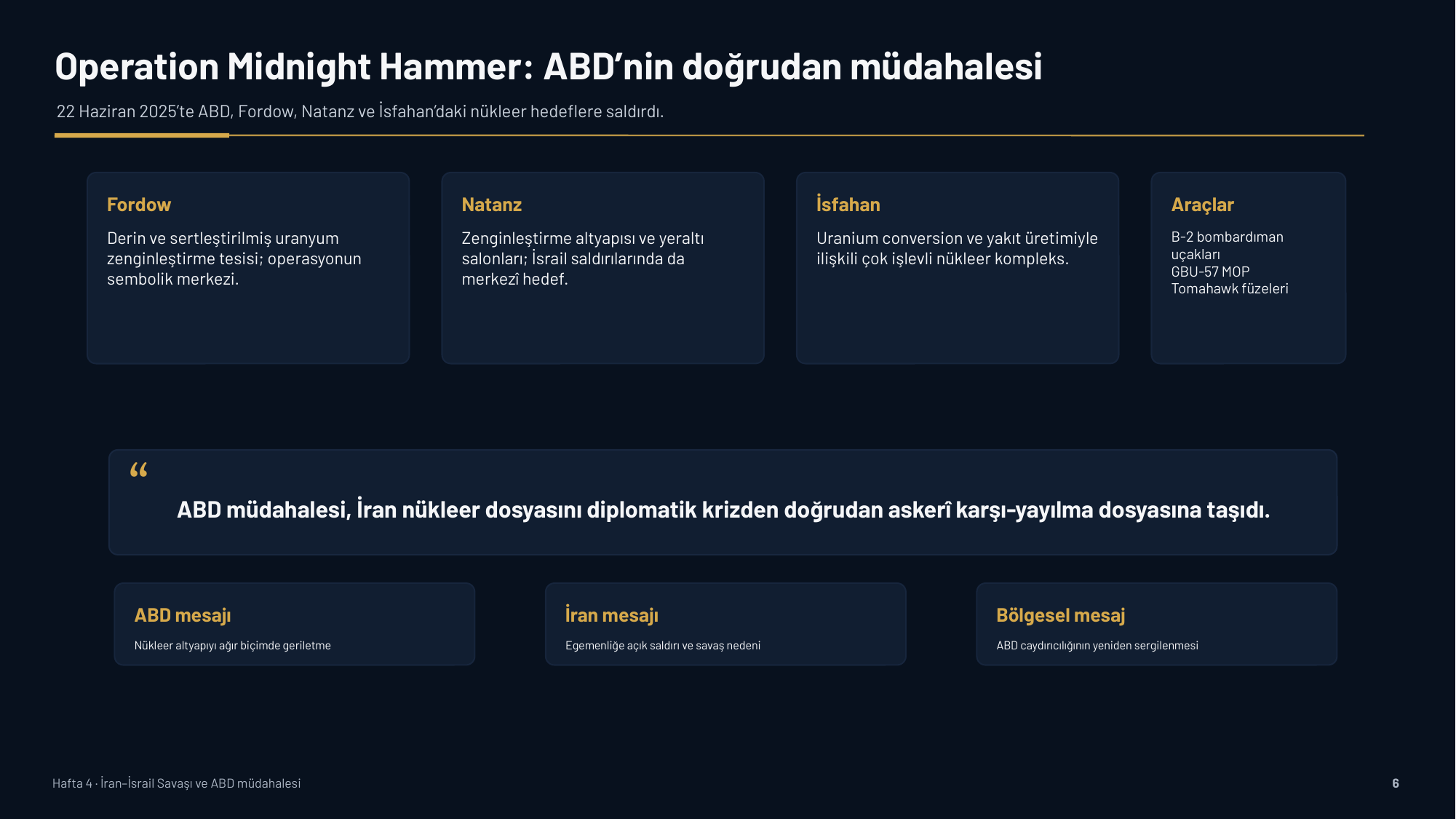

Operation Midnight Hammer: ABD’nin doğrudan müdahalesi
22 Haziran 2025’te ABD, Fordow, Natanz ve İsfahan’daki nükleer hedeflere saldırdı.

Fordow
Natanz
İsfahan
Araçlar
Derin ve sertleştirilmiş uranyum zenginleştirme tesisi; operasyonun sembolik merkezi.
Zenginleştirme altyapısı ve yeraltı salonları; İsrail saldırılarında da merkezî hedef.
Uranium conversion ve yakıt üretimiyle ilişkili çok işlevli nükleer kompleks.
B-2 bombardıman uçakları
GBU-57 MOP
Tomahawk füzeleri

“
ABD müdahalesi, İran nükleer dosyasını diplomatik krizden doğrudan askerî karşı-yayılma dosyasına taşıdı.

ABD mesajı
İran mesajı
Bölgesel mesaj
Nükleer altyapıyı ağır biçimde geriletme
Egemenliğe açık saldırı ve savaş nedeni
ABD caydırıcılığının yeniden sergilenmesi
Hafta 4 · İran–İsrail Savaşı ve ABD müdahalesi
6